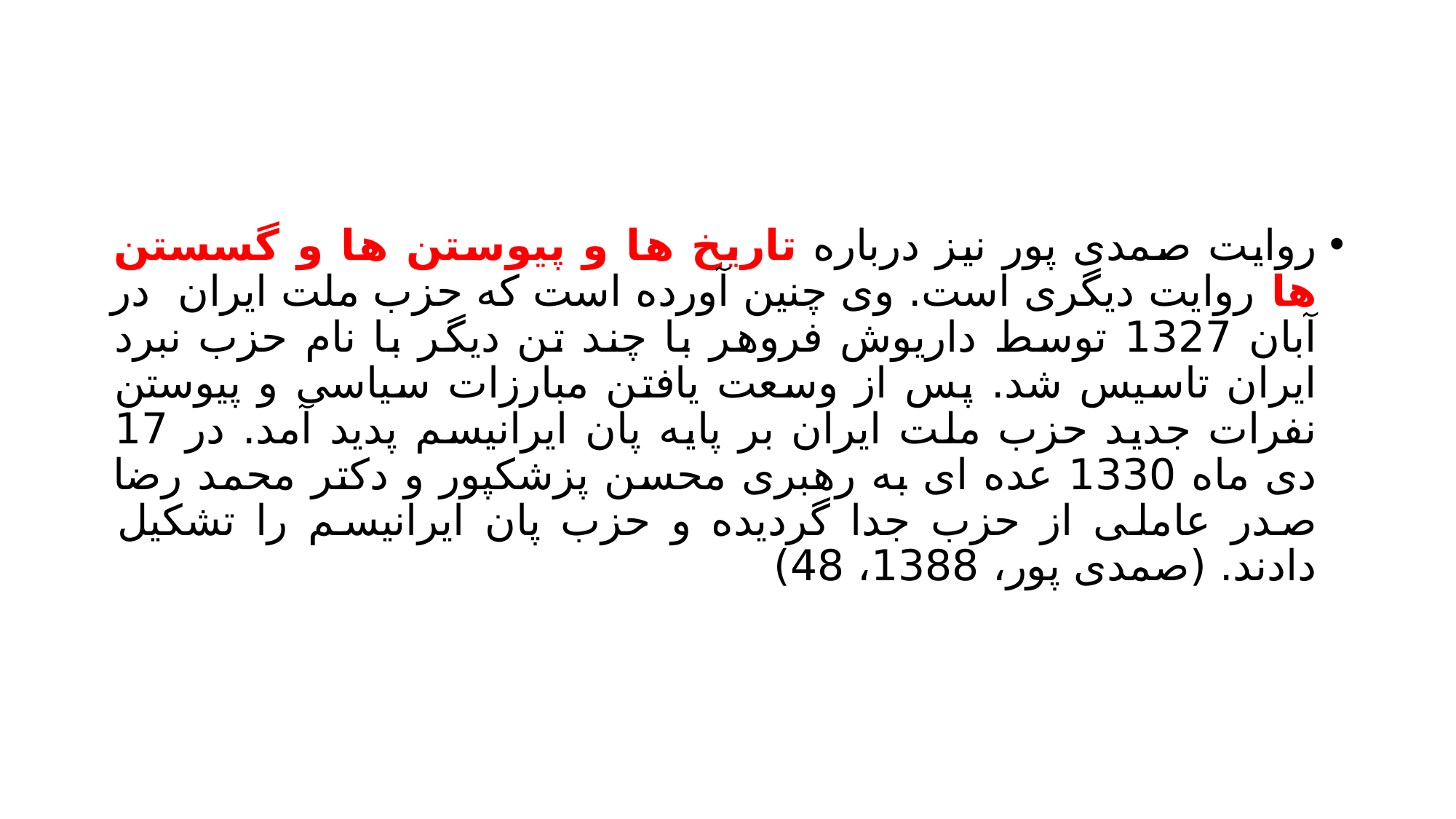

#
روایت صمدی پور نیز درباره تاریخ ها و پیوستن ها و گسستن ها روایت دیگری است. وی چنین آورده است که حزب ملت ایران  در آبان 1327 توسط داریوش فروهر با چند تن دیگر با نام حزب نبرد ایران تاسیس شد. پس از وسعت یافتن مبارزات سیاسی و پیوستن نفرات جدید حزب ملت ایران بر پایه پان ایرانیسم پدید آمد. در 17 دی ماه 1330 عده ای به رهبری محسن پزشکپور و دکتر محمد رضا صدر عاملی از حزب جدا گردیده و حزب پان ایرانیسم را تشکیل دادند. (صمدی پور، 1388، 48)